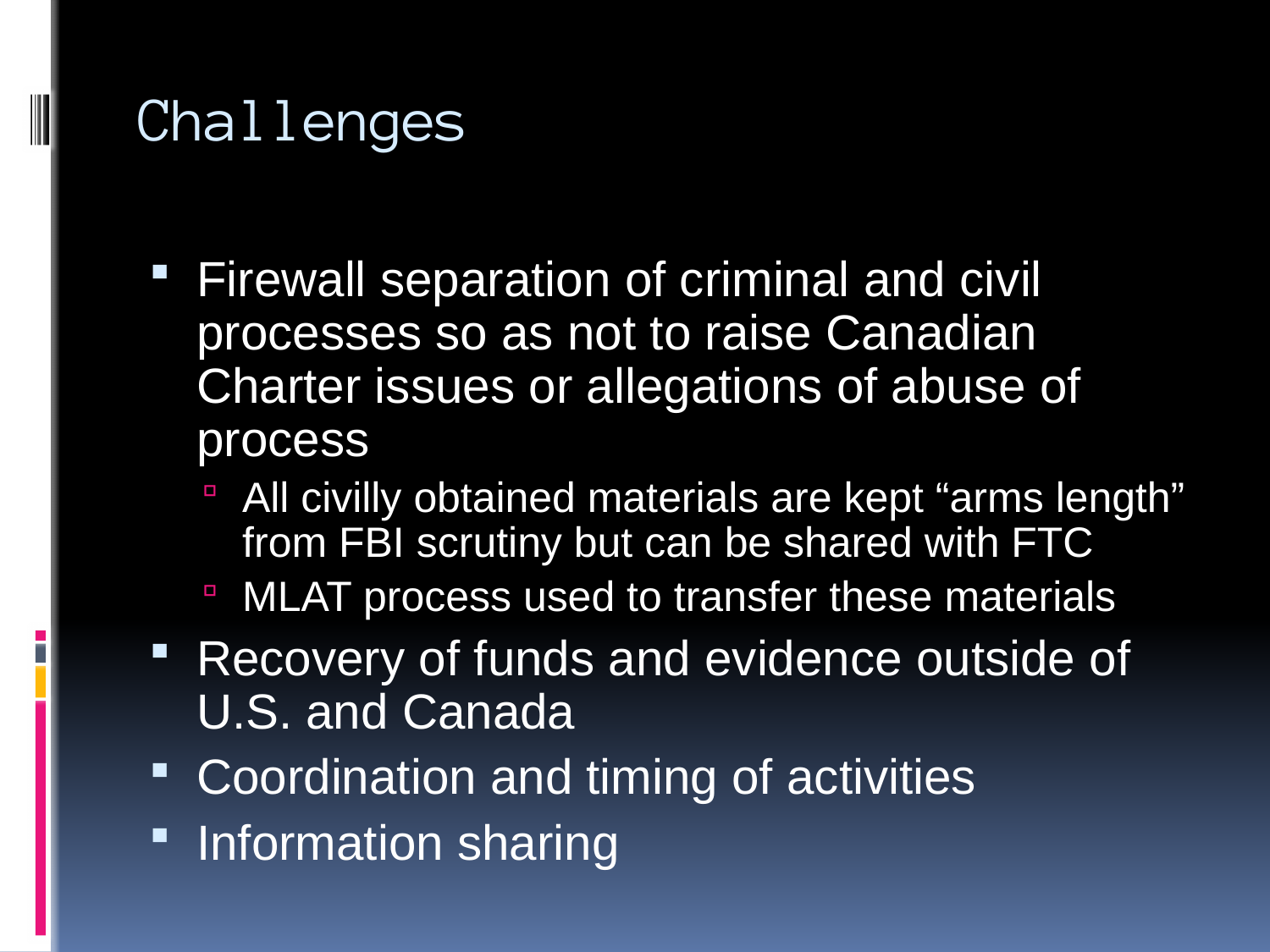

# Challenges
Firewall separation of criminal and civil processes so as not to raise Canadian Charter issues or allegations of abuse of process
All civilly obtained materials are kept “arms length” from FBI scrutiny but can be shared with FTC
MLAT process used to transfer these materials
Recovery of funds and evidence outside of U.S. and Canada
Coordination and timing of activities
Information sharing